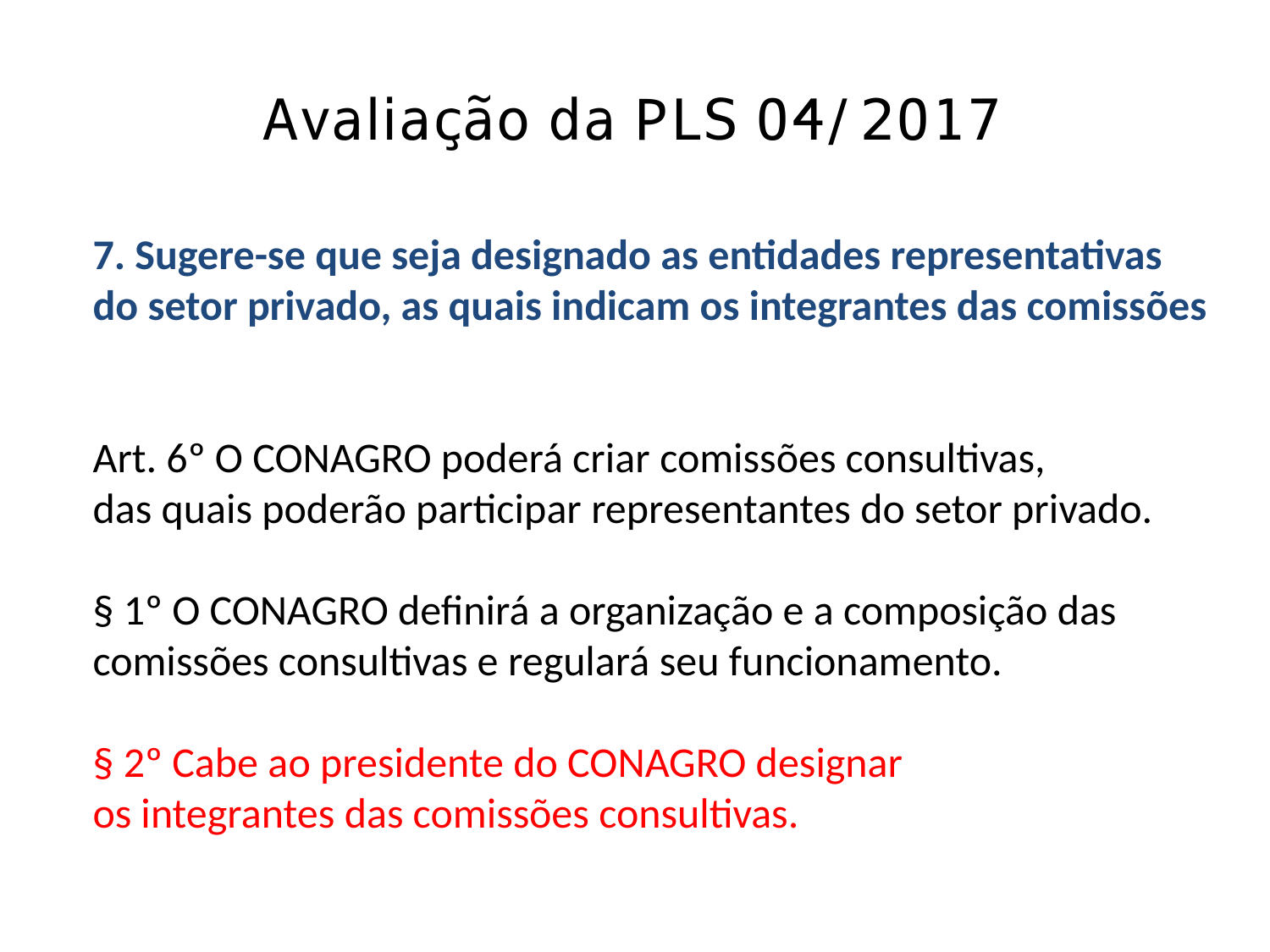

# Avaliação da PLS 04/2017
7. Sugere-se que seja designado as entidades representativas
do setor privado, as quais indicam os integrantes das comissões

Art. 6º O CONAGRO poderá criar comissões consultivas,
das quais poderão participar representantes do setor privado.

§ 1º O CONAGRO definirá a organização e a composição das
comissões consultivas e regulará seu funcionamento.

§ 2º Cabe ao presidente do CONAGRO designar
os integrantes das comissões consultivas.